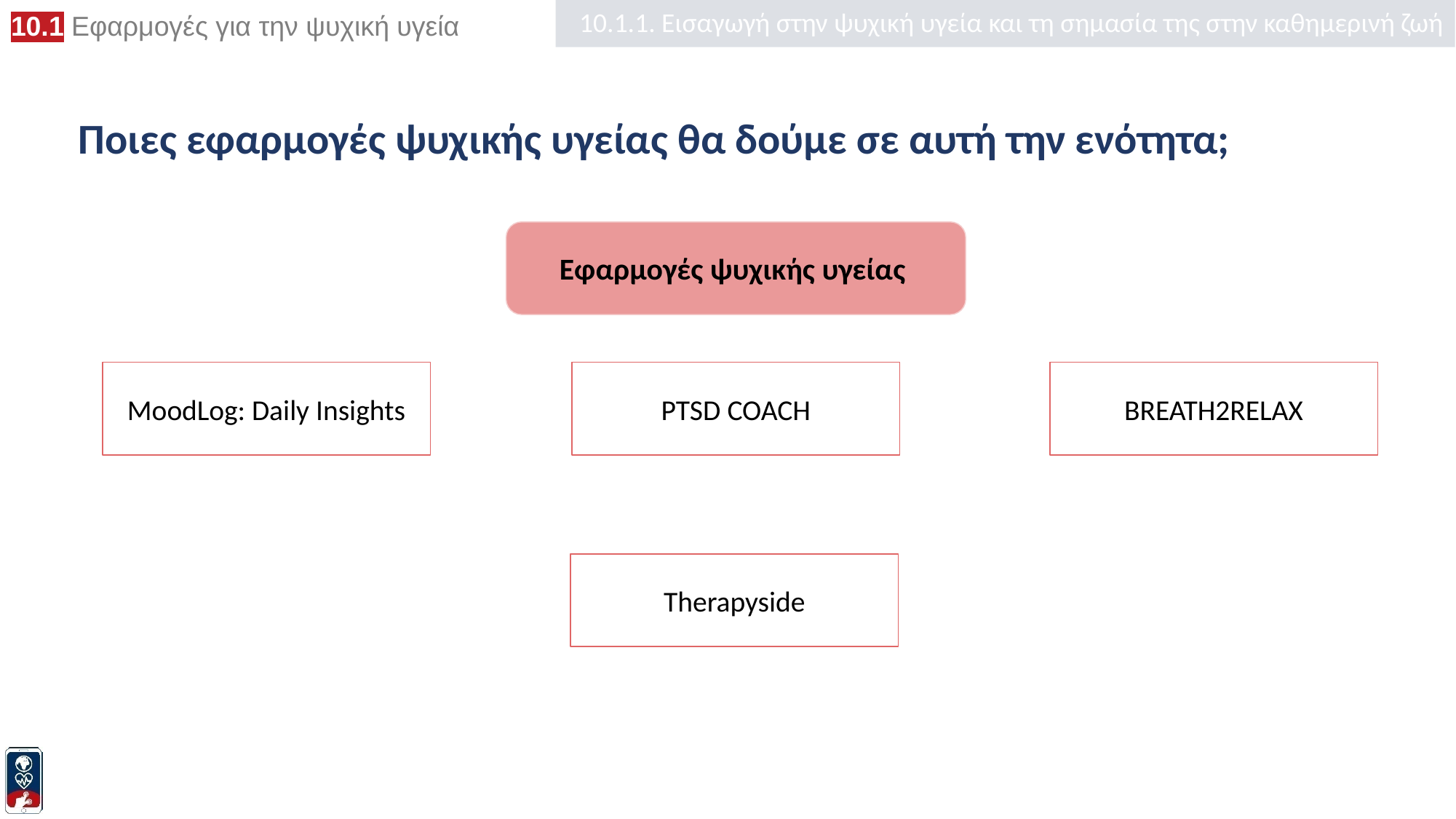

10.1.1. Εισαγωγή στην ψυχική υγεία και τη σημασία της στην καθημερινή ζωή
# Ποιες εφαρμογές ψυχικής υγείας θα δούμε σε αυτή την ενότητα;
Εφαρμογές ψυχικής υγείας
MoodLog: Daily Insights
PTSD COACH
BREATH2RELAX
Therapyside